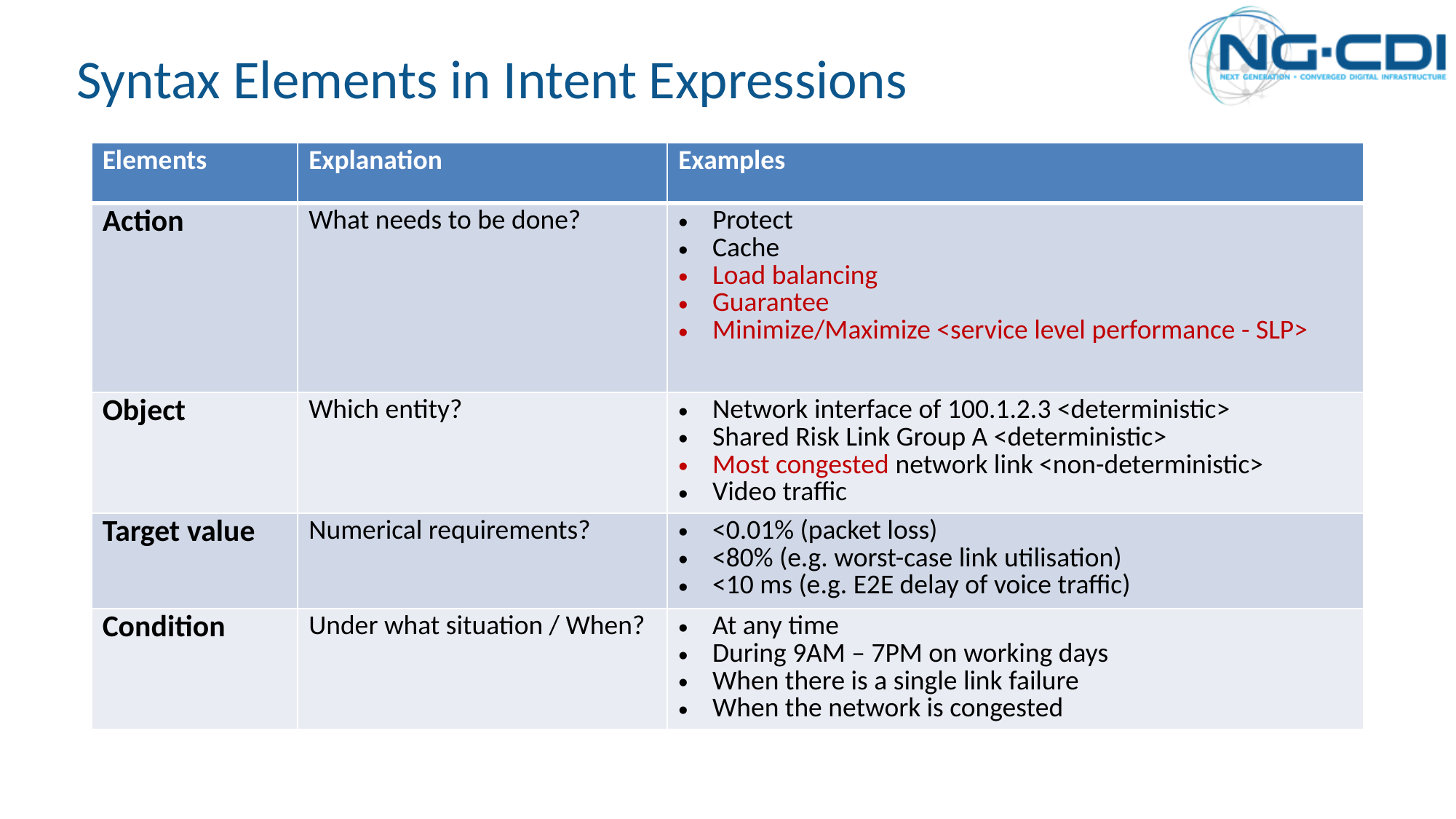

# Syntax Elements in Intent Expressions
| Elements | Explanation | Examples |
| --- | --- | --- |
| Action | What needs to be done? | Protect Cache Load balancing Guarantee Minimize/Maximize <service level performance - SLP> |
| Object | Which entity? | Network interface of 100.1.2.3 <deterministic> Shared Risk Link Group A <deterministic> Most congested network link <non-deterministic> Video traffic |
| Target value | Numerical requirements? | <0.01% (packet loss) <80% (e.g. worst-case link utilisation) <10 ms (e.g. E2E delay of voice traffic) |
| Condition | Under what situation / When? | At any time During 9AM – 7PM on working days When there is a single link failure When the network is congested |